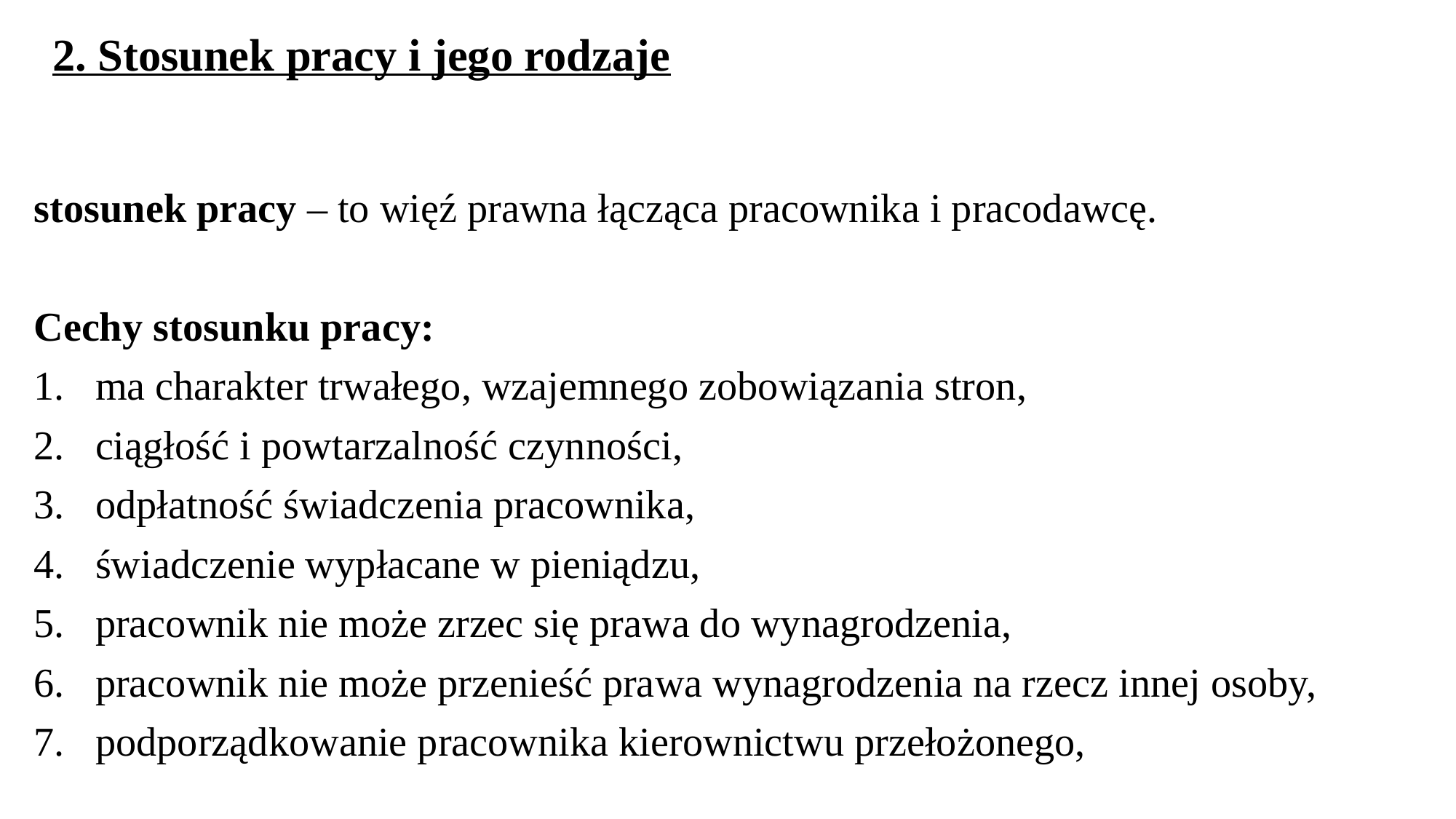

# 2. Stosunek pracy i jego rodzaje

stosunek pracy – to więź prawna łącząca pracownika i pracodawcę.

Cechy stosunku pracy:
ma charakter trwałego, wzajemnego zobowiązania stron,
ciągłość i powtarzalność czynności,
odpłatność świadczenia pracownika,
świadczenie wypłacane w pieniądzu,
pracownik nie może zrzec się prawa do wynagrodzenia,
pracownik nie może przenieść prawa wynagrodzenia na rzecz innej osoby,
podporządkowanie pracownika kierownictwu przełożonego,